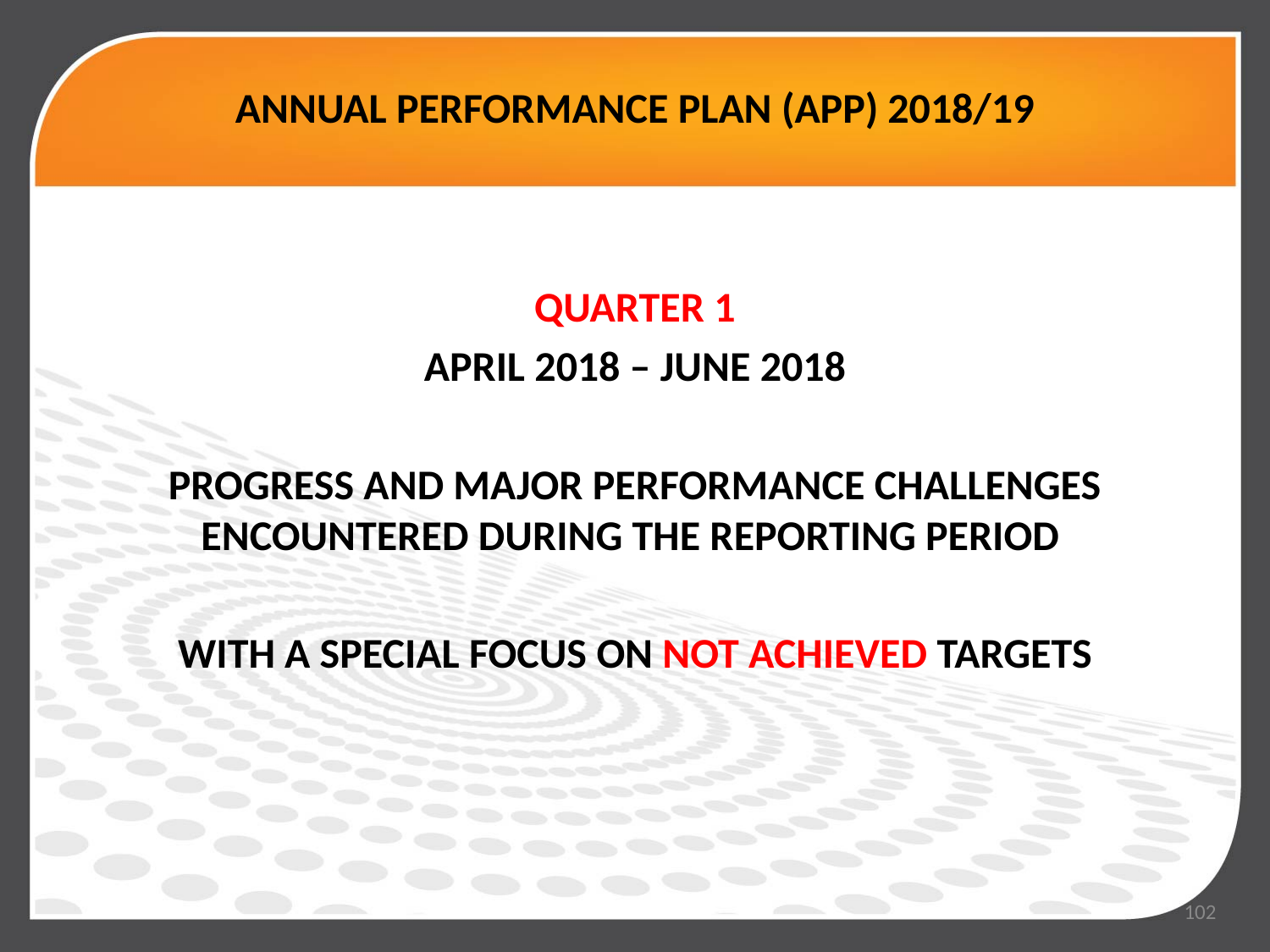

# ANNUAL PERFORMANCE PLAN (APP) 2018/19

QUARTER 1
APRIL 2018 – JUNE 2018

PROGRESS AND MAJOR PERFORMANCE CHALLENGES ENCOUNTERED DURING THE REPORTING PERIOD

WITH A SPECIAL FOCUS ON NOT ACHIEVED TARGETS

102